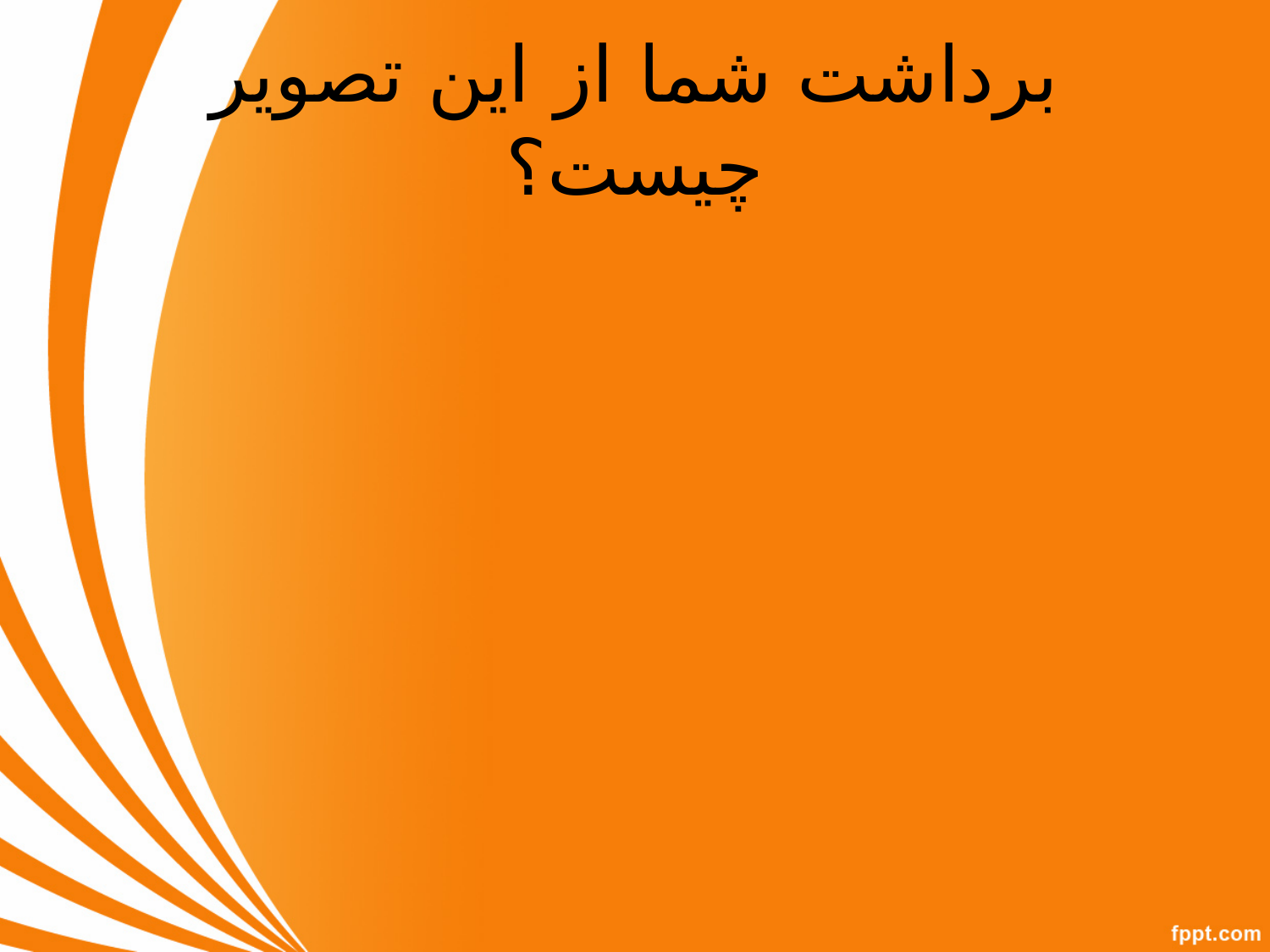

# برداشت شما از این تصویر چیست؟